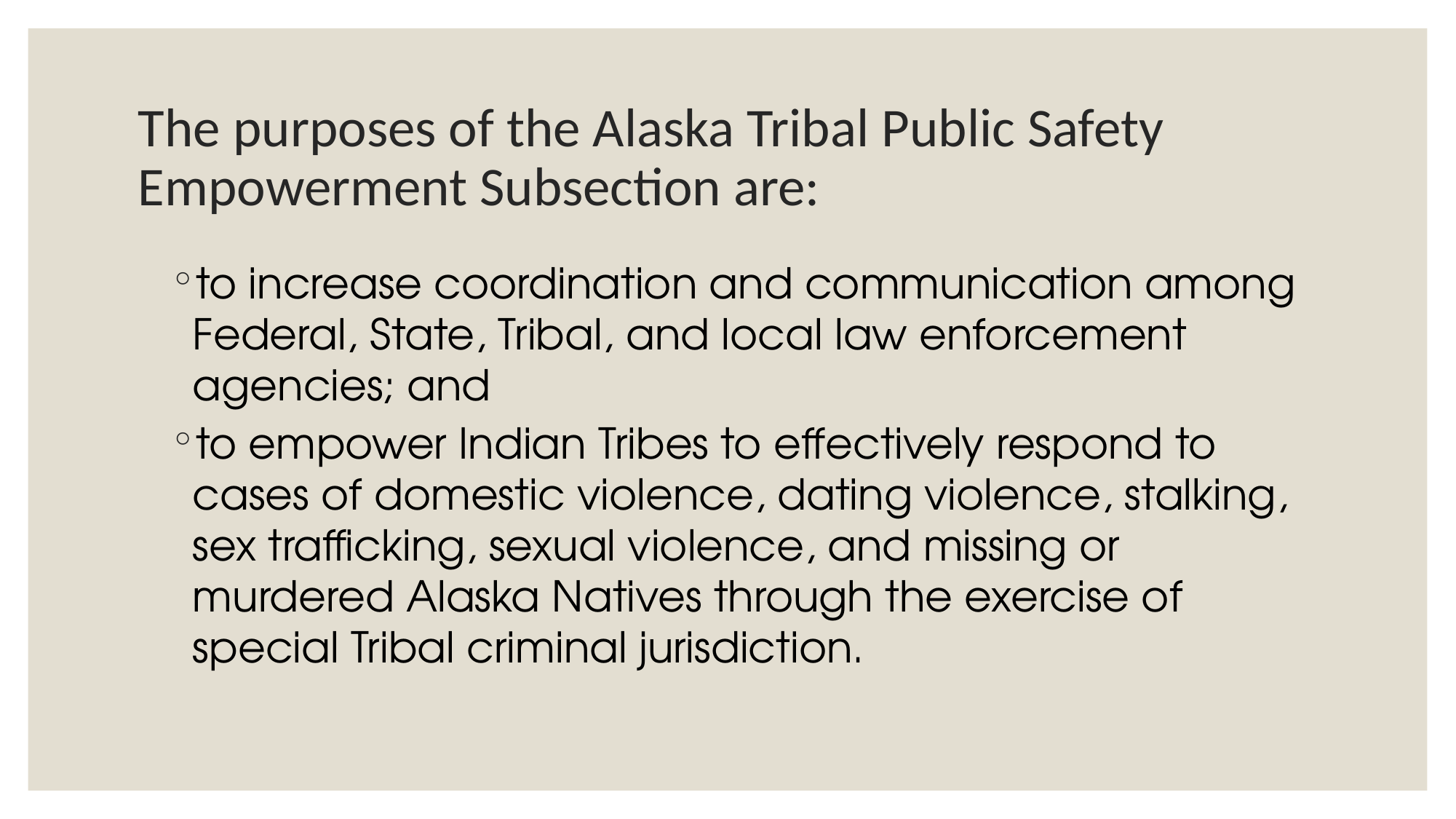

# The purposes of the Alaska Tribal Public Safety Empowerment Subsection are:
to increase coordination and communication among Federal, State, Tribal, and local law enforcement agencies; and
to empower Indian Tribes to effectively respond to cases of domestic violence, dating violence, stalking, sex trafficking, sexual violence, and missing or murdered Alaska Natives through the exercise of special Tribal criminal jurisdiction.